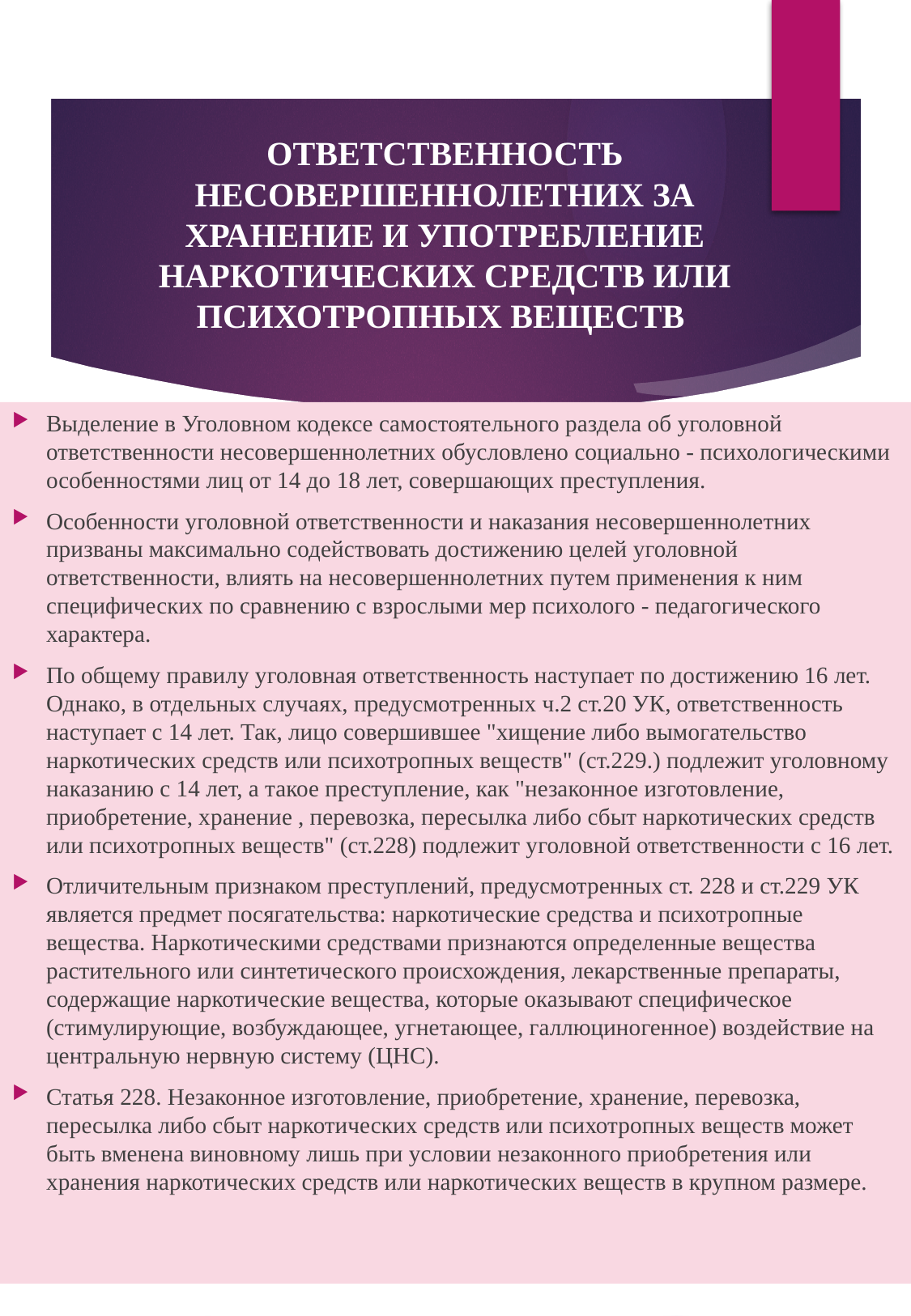

# ОТВЕТСТВЕННОСТЬ НЕСОВЕРШЕННОЛЕТНИХ ЗА ХРАНЕНИЕ И УПОТРЕБЛЕНИЕ НАРКОТИЧЕСКИХ СРЕДСТВ ИЛИ ПСИХОТРОПНЫХ ВЕЩЕСТВ
Выделение в Уголовном кодексе самостоятельного раздела об уголовной ответственности несовершеннолетних обусловлено социально - психологическими особенностями лиц от 14 до 18 лет, совершающих преступления.
Особенности уголовной ответственности и наказания несовершеннолетних призваны максимально содействовать достижению целей уголовной ответственности, влиять на несовершеннолетних путем применения к ним специфических по сравнению с взрослыми мер психолого - педагогического характера.
По общему правилу уголовная ответственность наступает по достижению 16 лет. Однако, в отдельных случаях, предусмотренных ч.2 ст.20 УК, ответственность наступает с 14 лет. Так, лицо совершившее "хищение либо вымогательство наркотических средств или психотропных веществ" (ст.229.) подлежит уголовному наказанию с 14 лет, а такое преступление, как "незаконное изготовление, приобретение, хранение , перевозка, пересылка либо сбыт наркотических средств или психотропных веществ" (ст.228) подлежит уголовной ответственности с 16 лет.
Отличительным признаком преступлений, предусмотренных ст. 228 и ст.229 УК является предмет посягательства: наркотические средства и психотропные вещества. Наркотическими средствами признаются определенные вещества растительного или синтетического происхождения, лекарственные препараты, содержащие наркотические вещества, которые оказывают специфическое (стимулирующие, возбуждающее, угнетающее, галлюциногенное) воздействие на центральную нервную систему (ЦНС).
Статья 228. Незаконное изготовление, приобретение, хранение, перевозка, пересылка либо сбыт наркотических средств или психотропных веществ может быть вменена виновному лишь при условии незаконного приобретения или хранения наркотических средств или наркотических веществ в крупном размере.